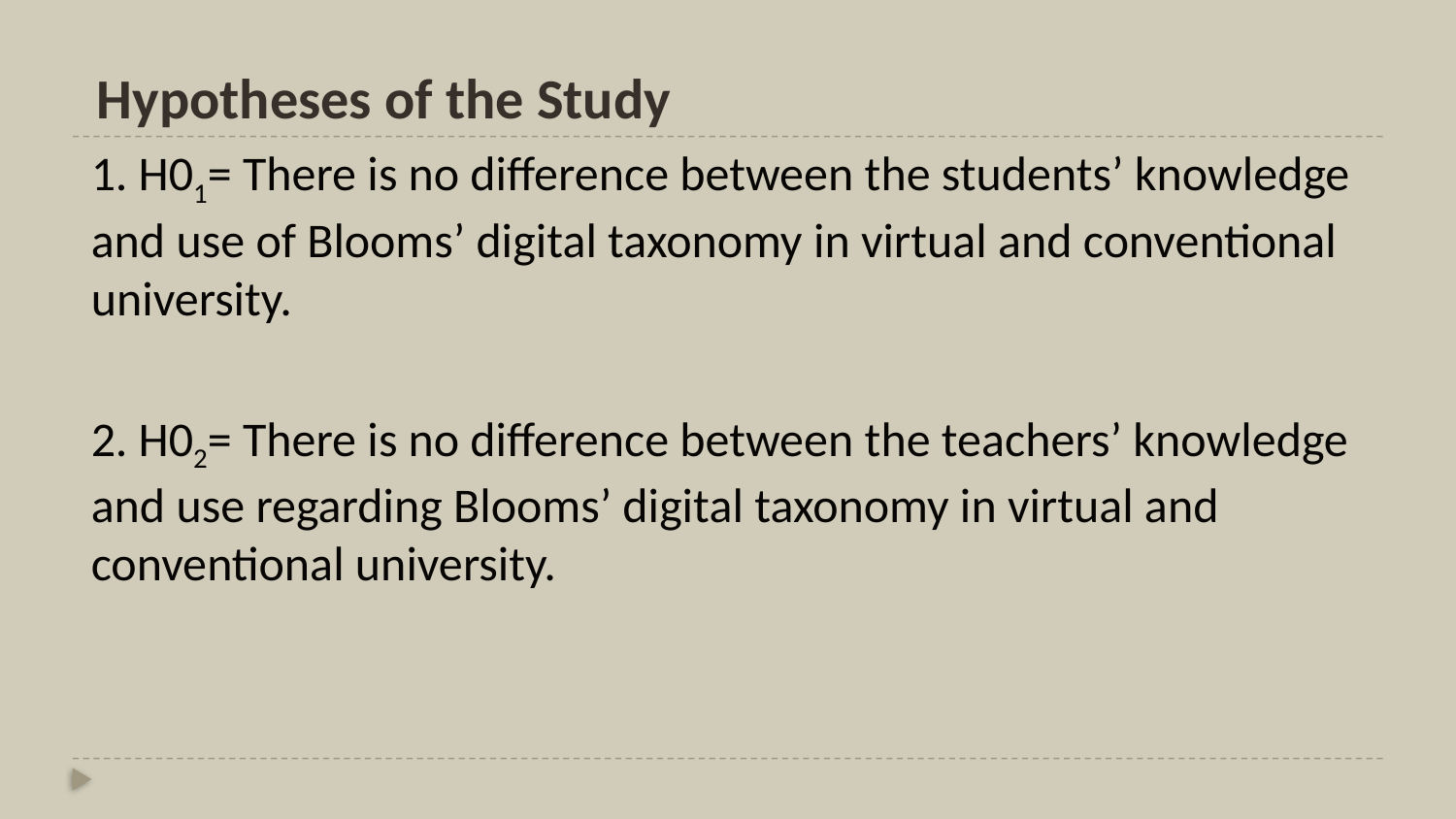

# Hypotheses of the Study
1. H01= There is no difference between the students’ knowledge and use of Blooms’ digital taxonomy in virtual and conventional university.

2. H02= There is no difference between the teachers’ knowledge and use regarding Blooms’ digital taxonomy in virtual and conventional university.